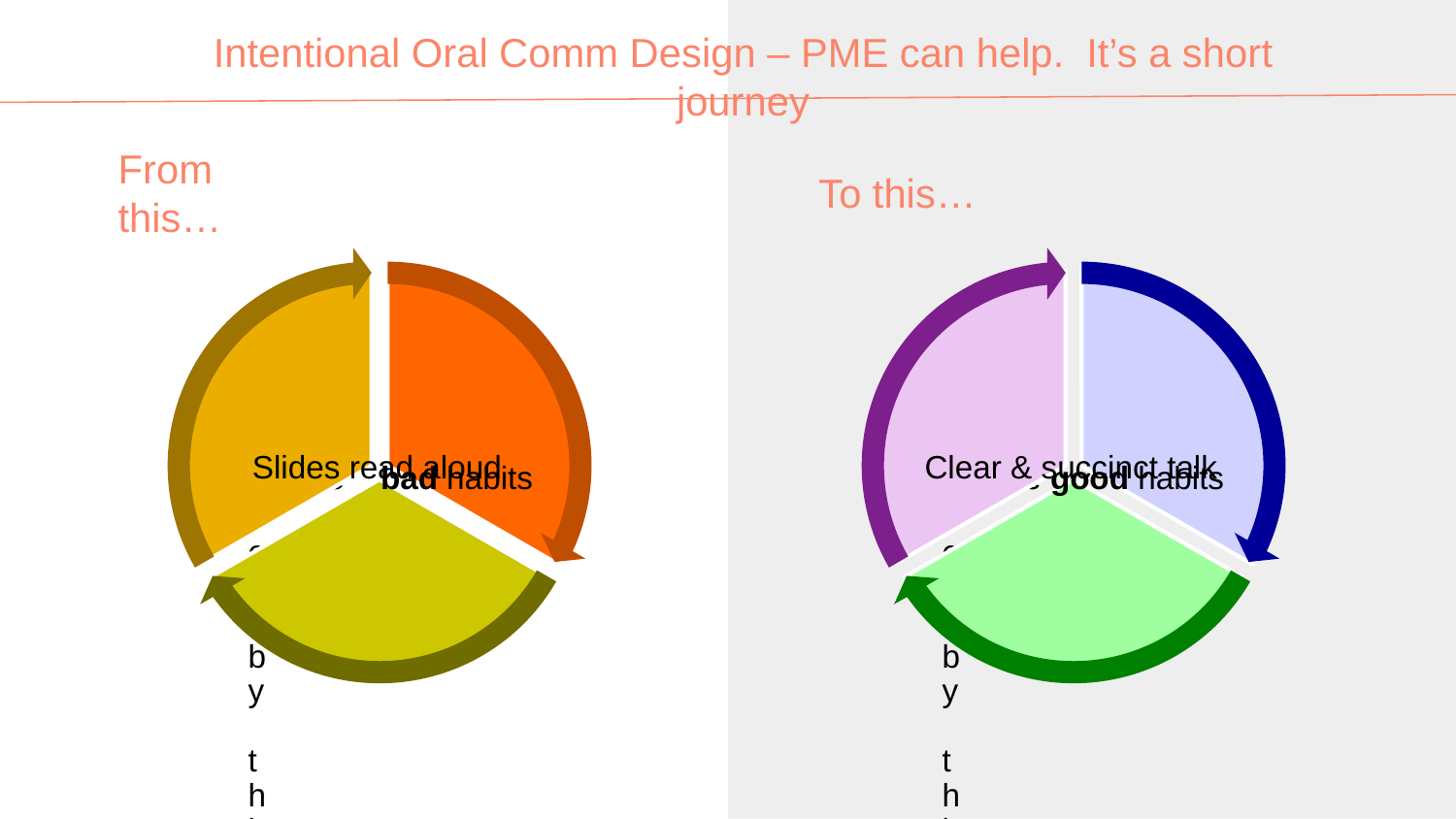

Intentional Oral Comm Design – PME can help.  It’s a short journey
From this…
To this…
Inspired by this
Emulate    bad habits
 Slides read aloud
Inspired by this
Emulate good habits
 Clear & succinct talk